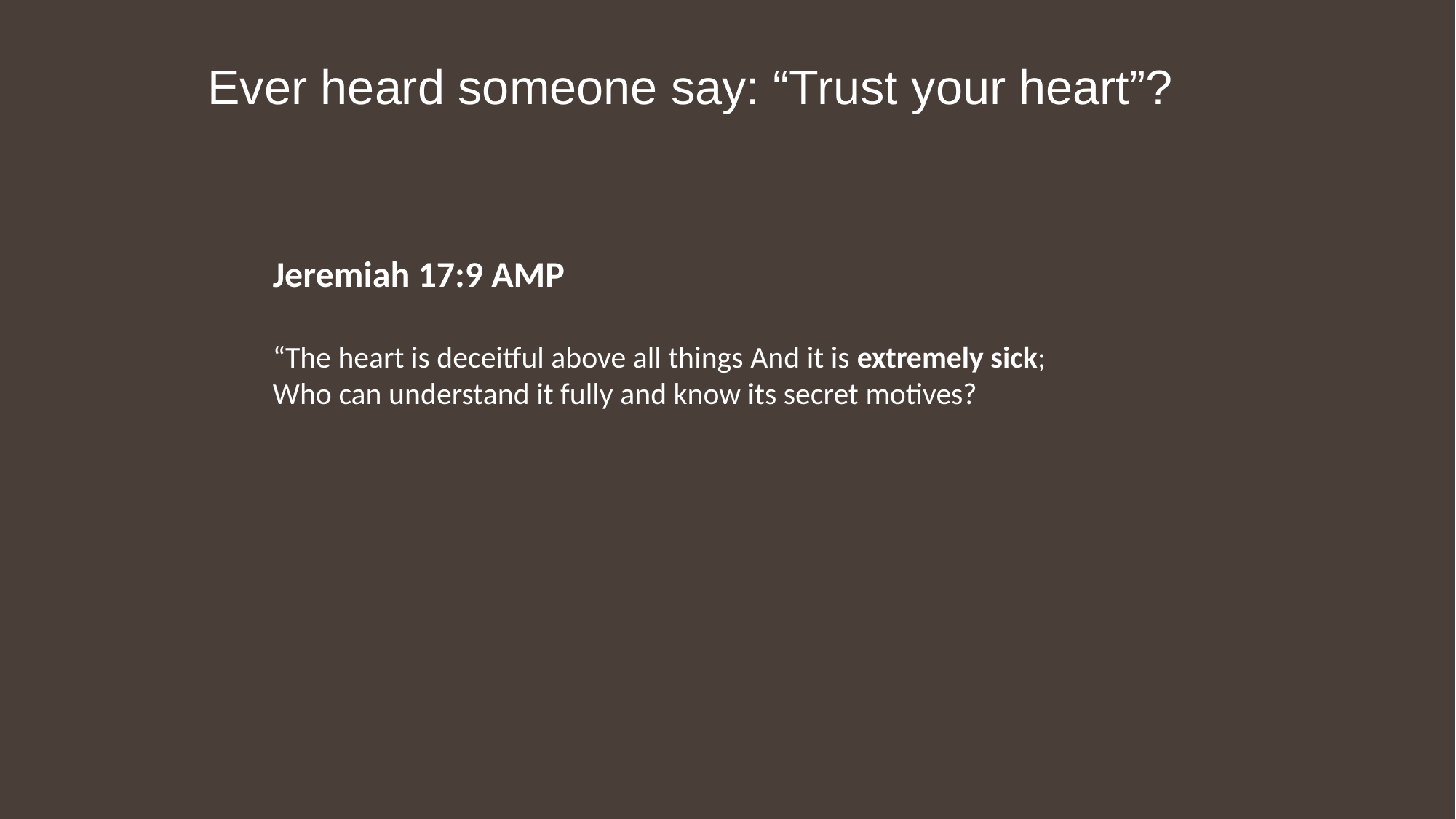

Ever heard someone say: “Trust your heart”?
Jeremiah 17:9 AMP

“The heart is deceitful above all things And it is extremely sick; Who can understand it fully and know its secret motives?